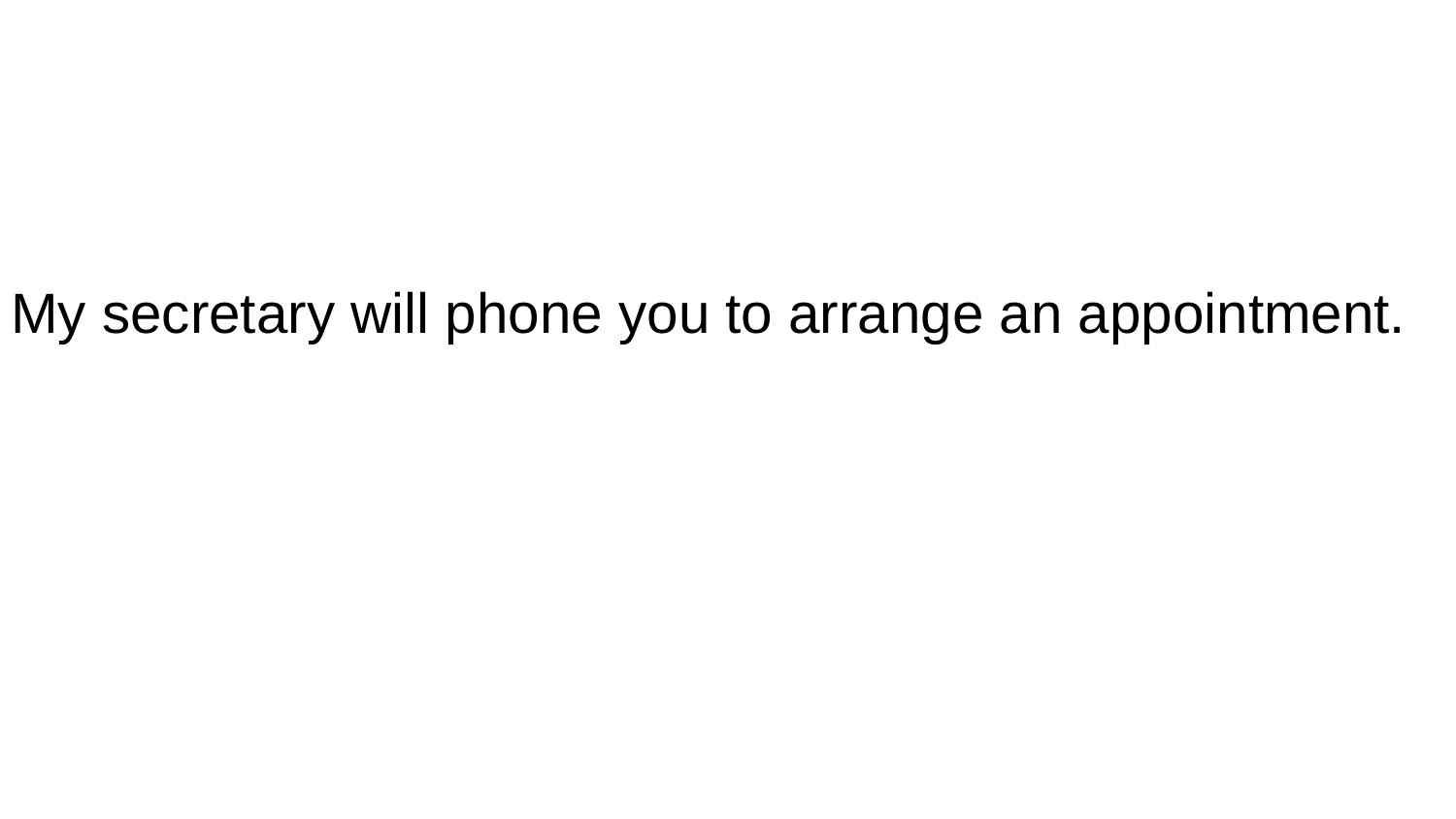

My secretary will phone you to arrange an appointment.